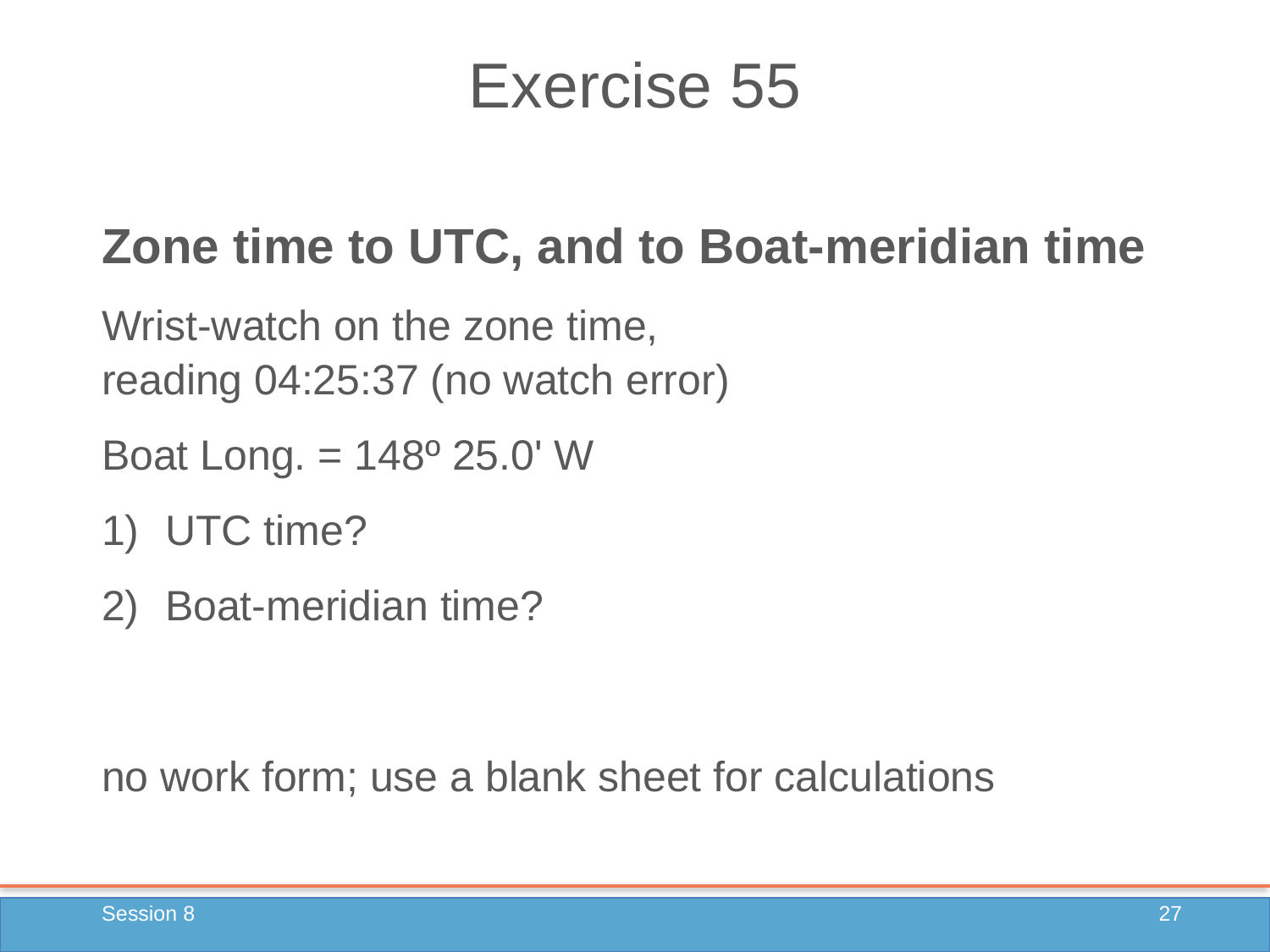

# Exercise 55
Zone time to UTC, and to Boat-meridian time
Wrist-watch on the zone time,
reading 04:25:37 (no watch error)
Boat Long. = 148º 25.0' W
UTC time?
Boat-meridian time?
no work form; use a blank sheet for calculations
Session 8
27